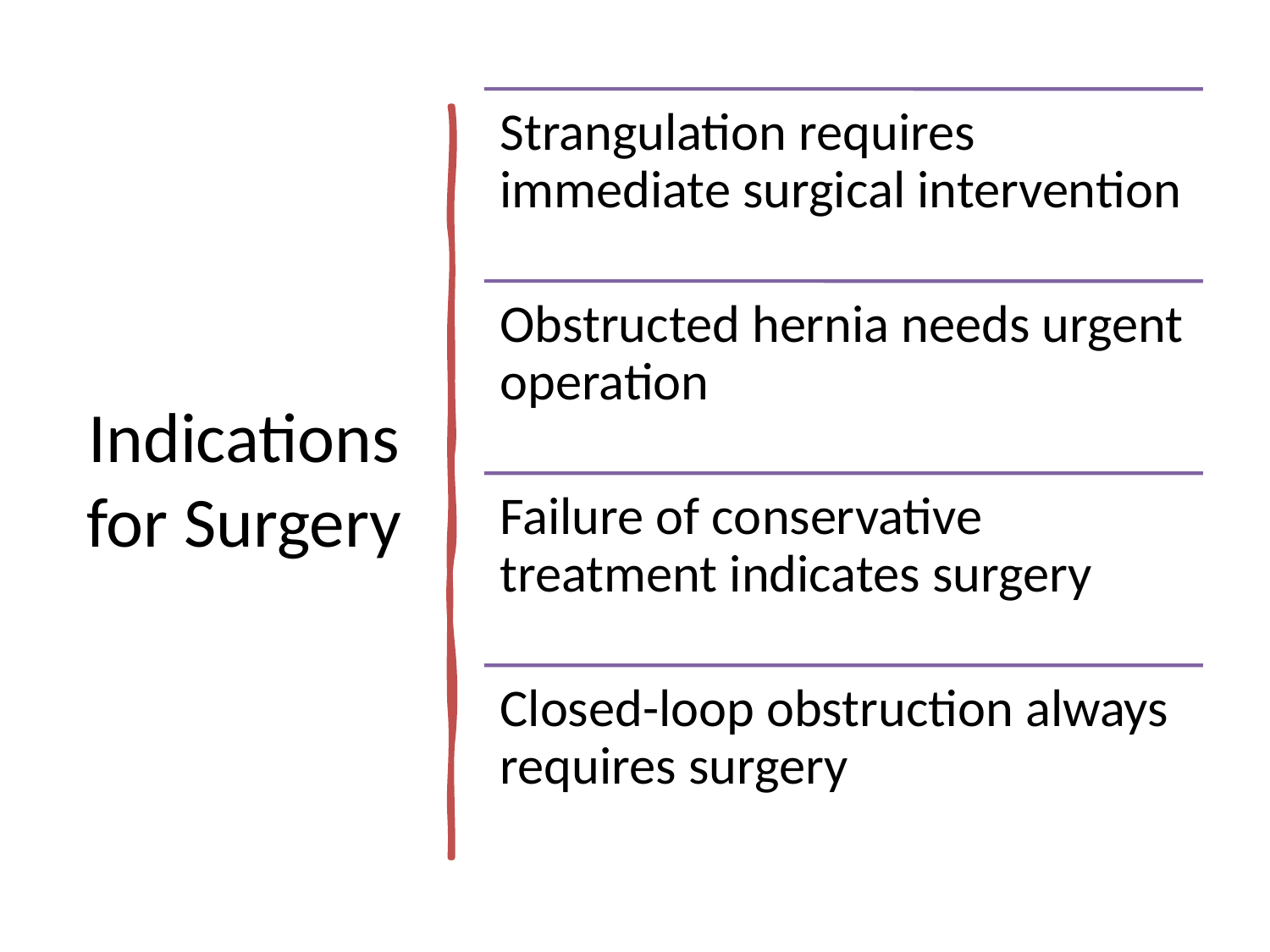

Strangulation requires immediate surgical intervention
Obstructed hernia needs urgent operation
Failure of conservative treatment indicates surgery
Closed-loop obstruction always requires surgery
# Indications for Surgery